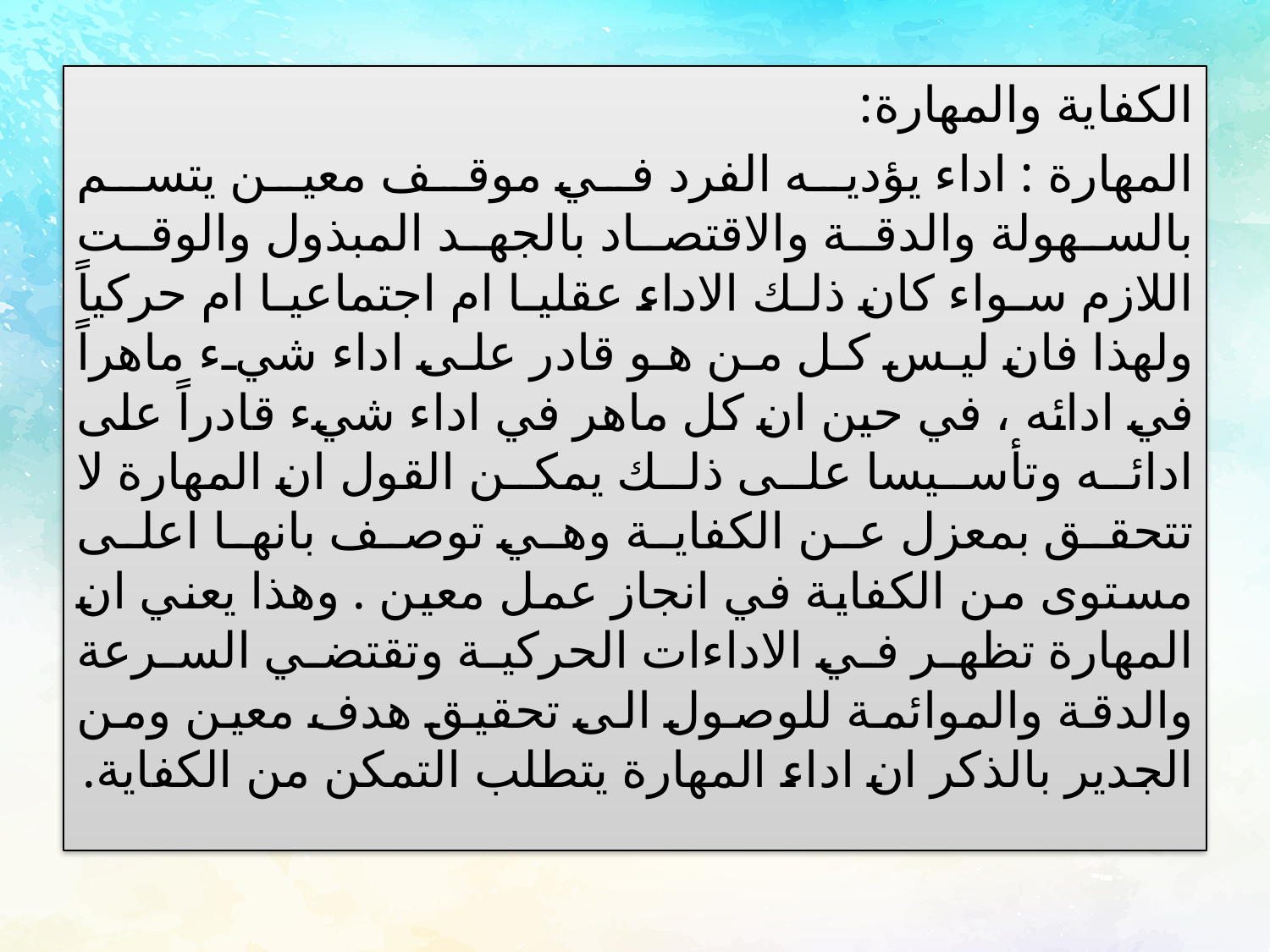

الكفاية والمهارة:
المهارة : اداء يؤديه الفرد في موقف معين يتسم بالسهولة والدقة والاقتصاد بالجهد المبذول والوقت اللازم سواء كان ذلك الاداء عقليا ام اجتماعيا ام حركياً ولهذا فان ليس كل من هو قادر على اداء شيء ماهراً في ادائه ، في حين ان كل ماهر في اداء شيء قادراً على ادائه وتأسيسا على ذلك يمكن القول ان المهارة لا تتحقق بمعزل عن الكفاية وهي توصف بانها اعلى مستوى من الكفاية في انجاز عمل معين . وهذا يعني ان المهارة تظهر في الاداءات الحركية وتقتضي السرعة والدقة والموائمة للوصول الى تحقيق هدف معين ومن الجدير بالذكر ان اداء المهارة يتطلب التمكن من الكفاية.